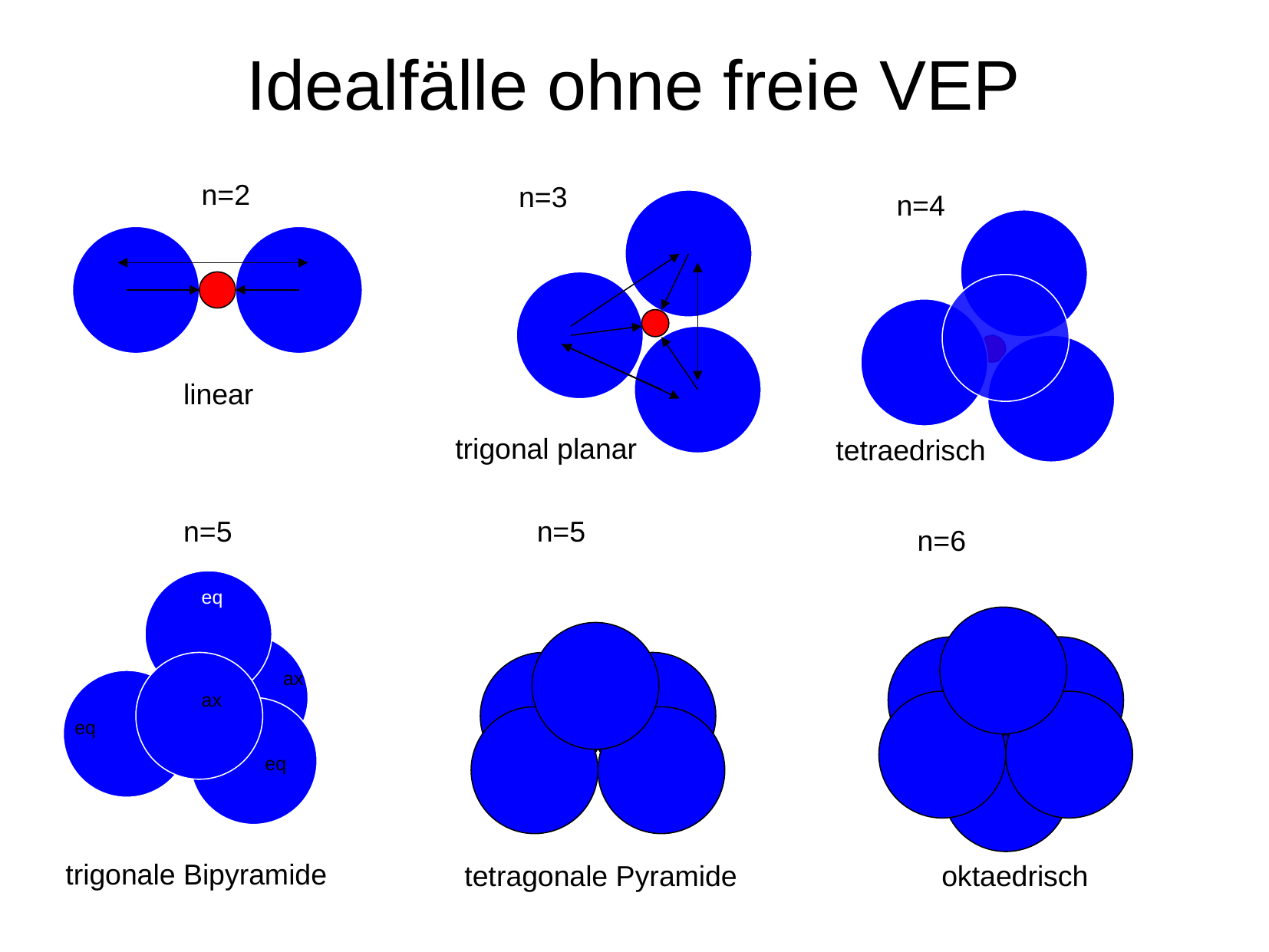

# Idealfälle ohne freie VEP
n=2
n=3
n=4

linear
trigonal planar
tetraedrisch
n=5
n=5
n=6

eq

ax

ax

eq

eq
trigonale Bipyramide
tetragonale Pyramide
oktaedrisch